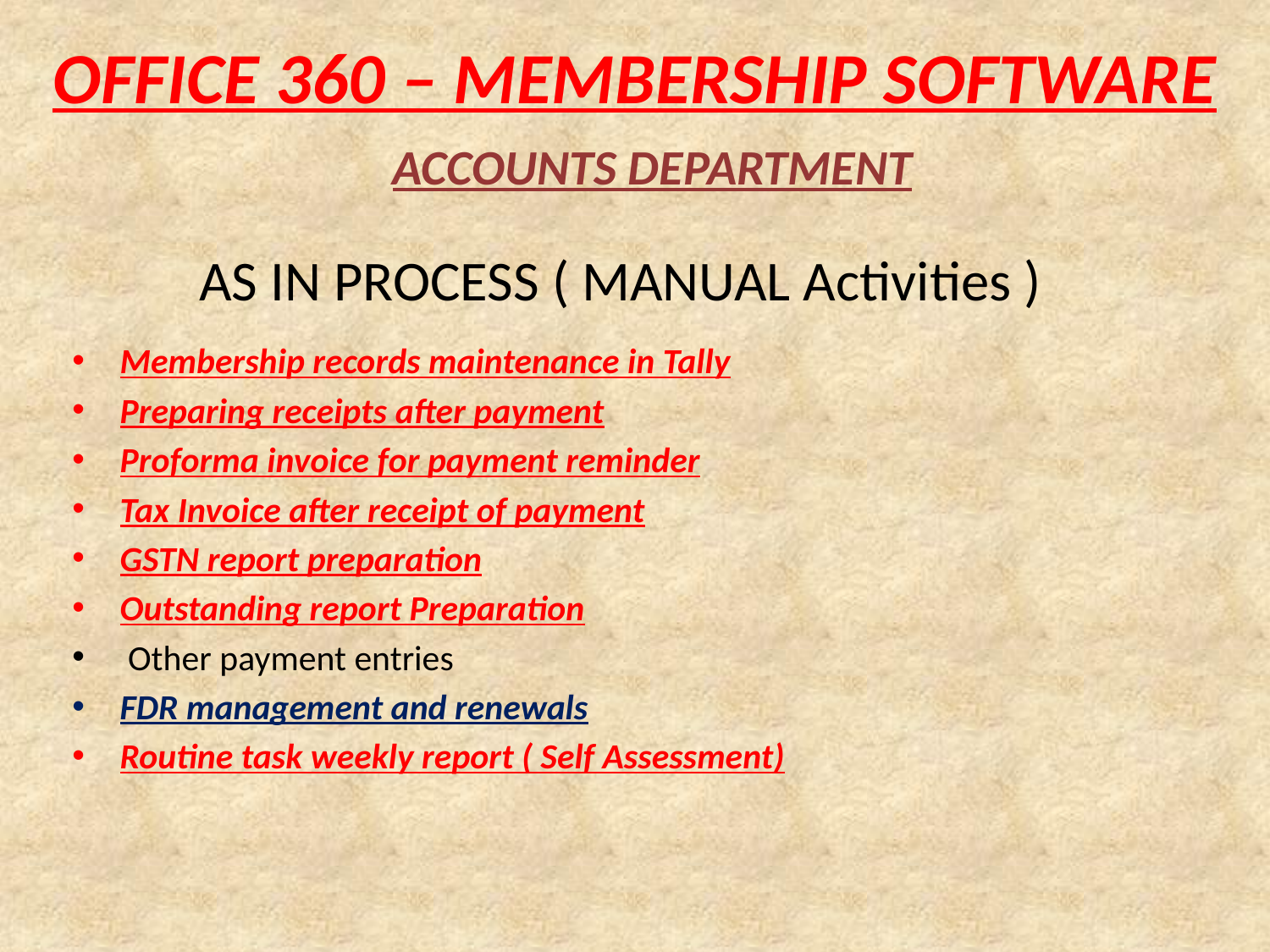

# OFFICE 360 – MEMBERSHIP SOFTWARE
         ACCOUNTS DEPARTMENT
          AS IN PROCESS ( MANUAL Activities )

Membership records maintenance in Tally
Preparing receipts after payment
Proforma invoice for payment reminder
Tax Invoice after receipt of payment
GSTN report preparation
Outstanding report Preparation
 Other payment entries
FDR management and renewals
Routine task weekly report ( Self Assessment)